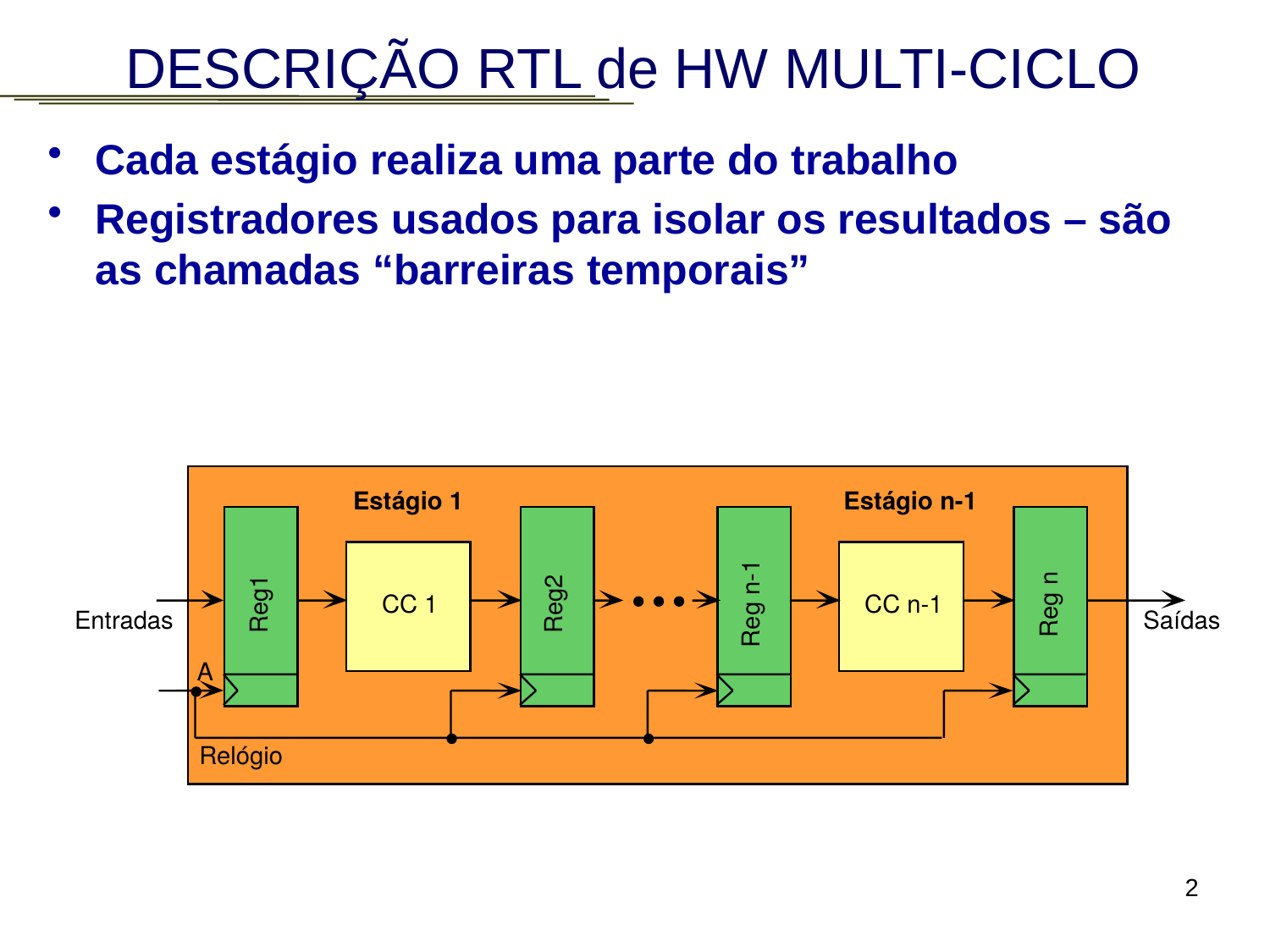

# DESCRIÇÃO RTL de HW MULTI-CICLO
Cada estágio realiza uma parte do trabalho
Registradores usados para isolar os resultados – são as chamadas “barreiras temporais”

Estágio 1
Estágio n-1

CC 1
CC n-1
Reg n-1
Reg2
Reg1
Reg n

Entradas
Saídas
A

Relógio
2